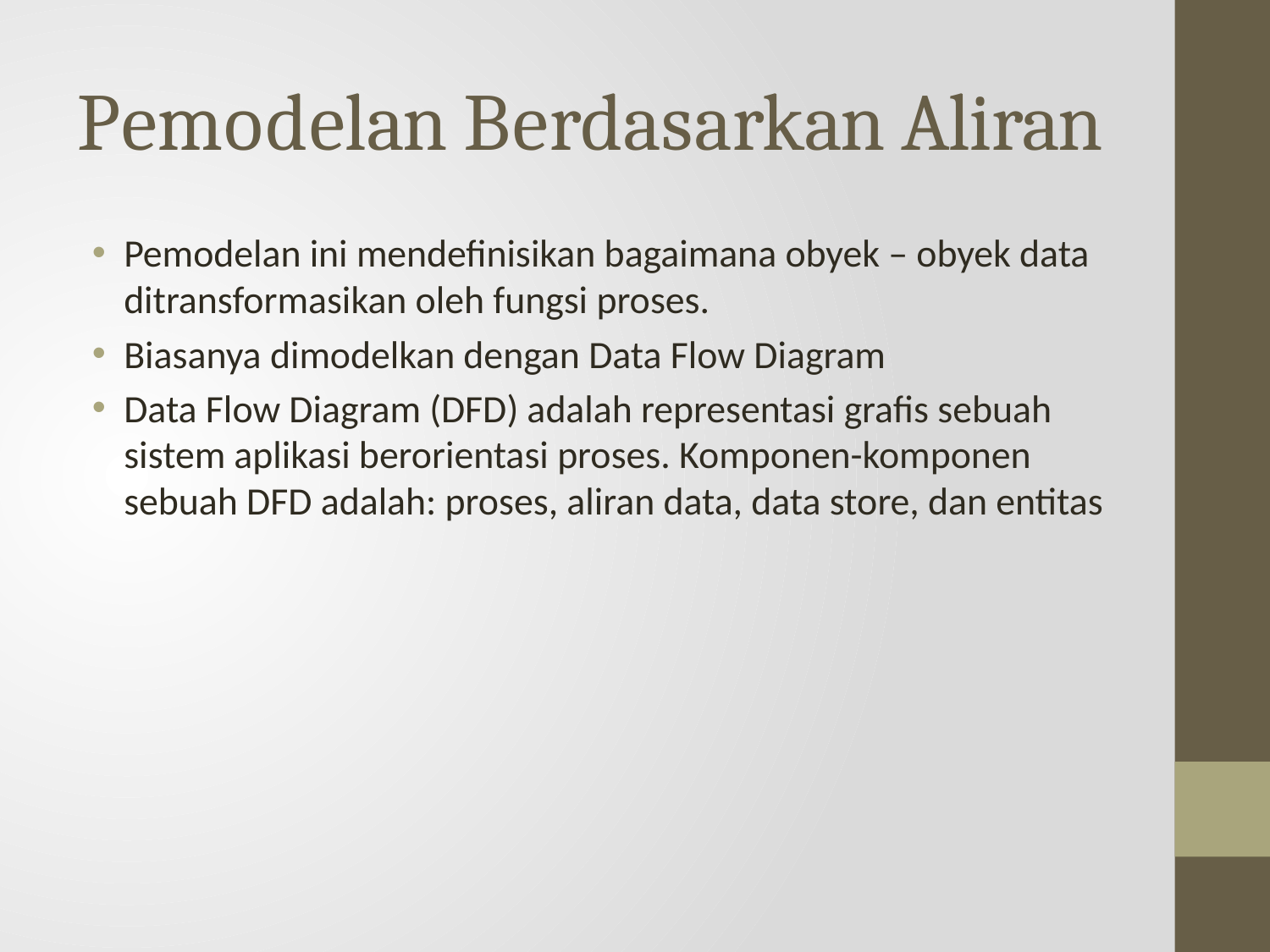

# Pemodelan Berdasarkan Aliran
Pemodelan ini mendefinisikan bagaimana obyek – obyek data ditransformasikan oleh fungsi proses.
Biasanya dimodelkan dengan Data Flow Diagram
Data Flow Diagram (DFD) adalah representasi grafis sebuah sistem aplikasi berorientasi proses. Komponen-komponen sebuah DFD adalah: proses, aliran data, data store, dan entitas